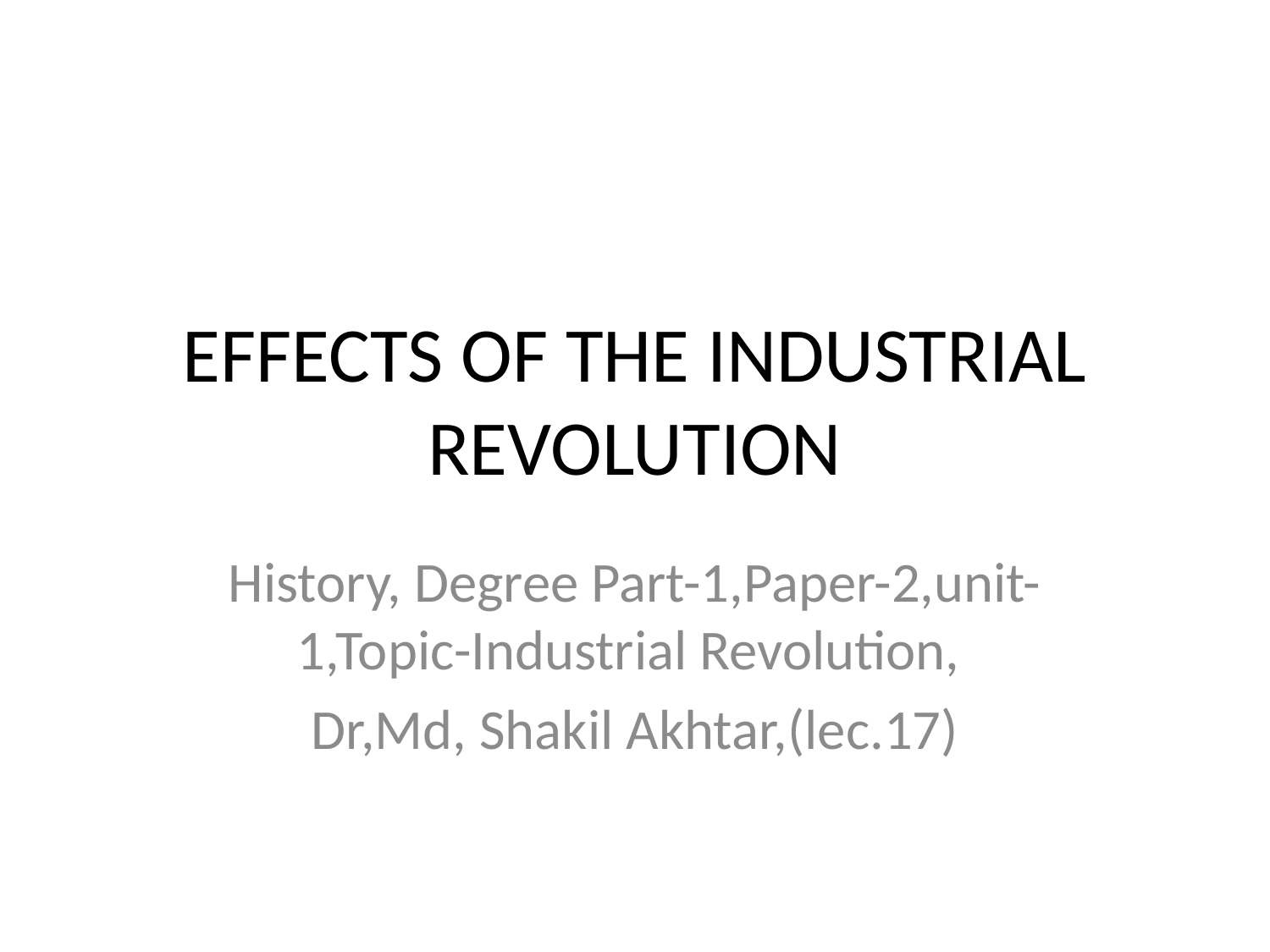

# EFFECTS OF THE INDUSTRIAL REVOLUTION
History, Degree Part-1,Paper-2,unit-1,Topic-Industrial Revolution,
Dr,Md, Shakil Akhtar,(lec.17)